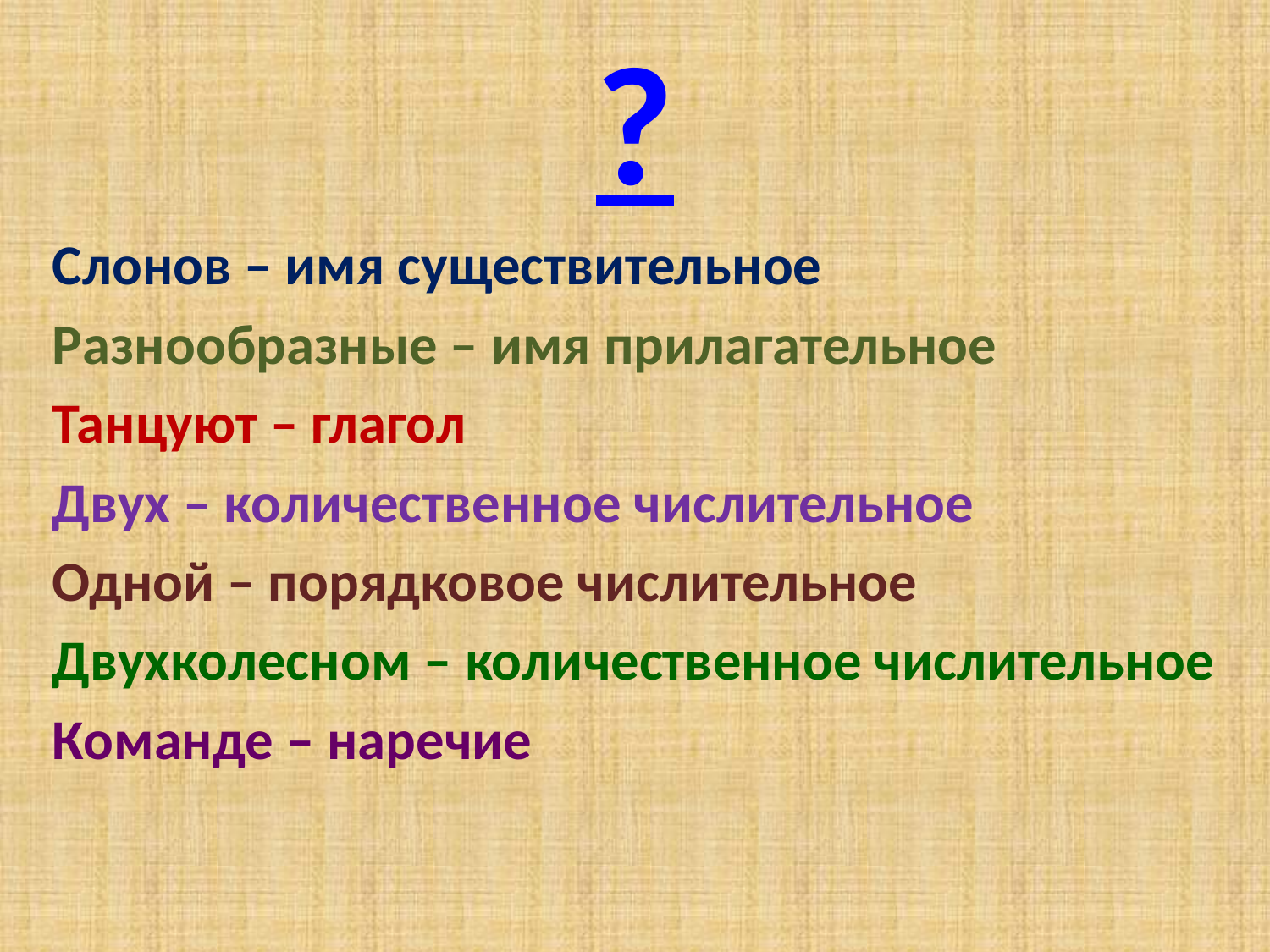

# ?
Слонов – имя существительное
Разнообразные – имя прилагательное
Танцуют – глагол
Двух – количественное числительное
Одной – порядковое числительное
Двухколесном – количественное числительное
Команде – наречие